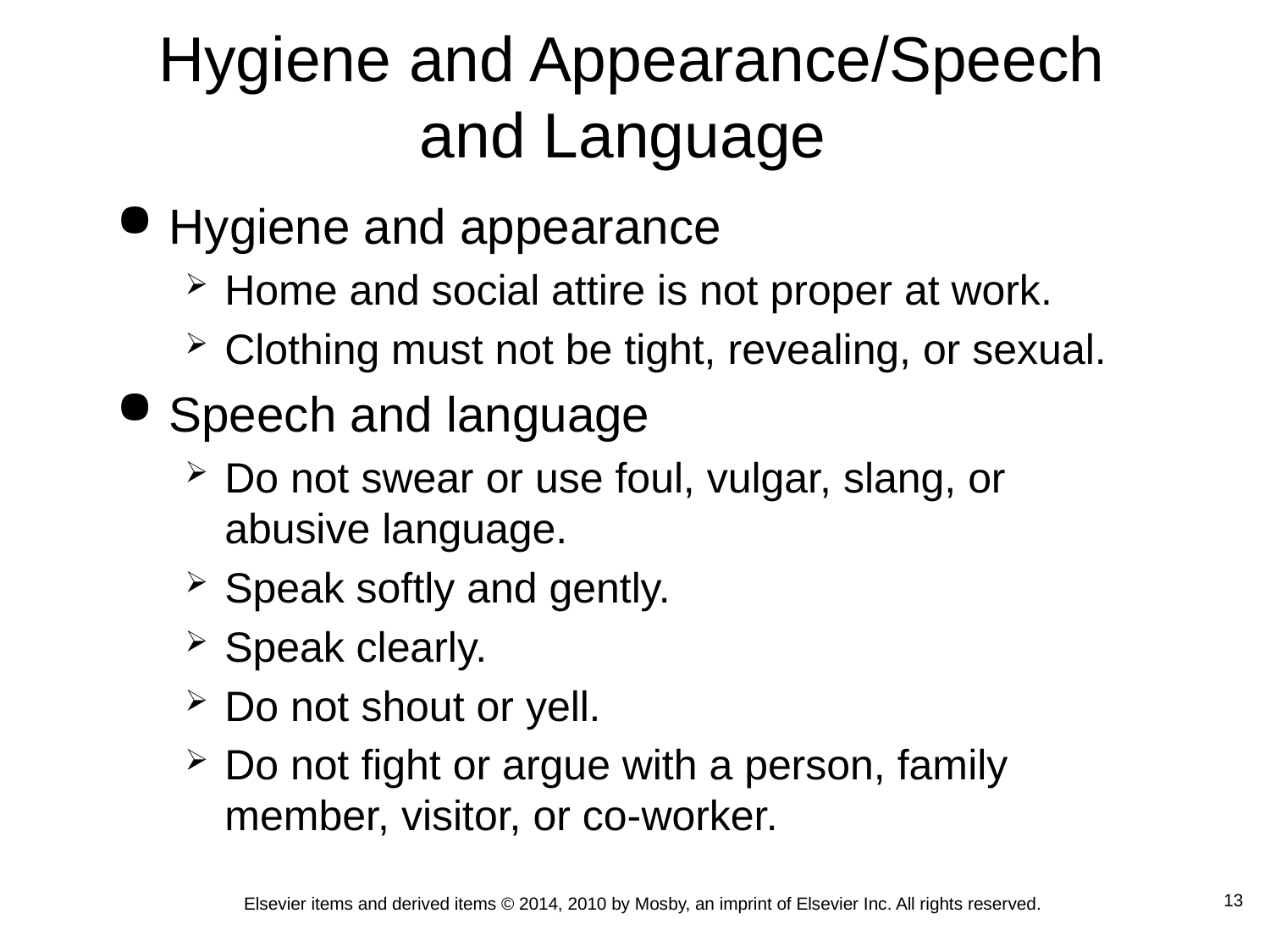

Hygiene and Appearance/Speech and Language
Hygiene and appearance
Home and social attire is not proper at work.
Clothing must not be tight, revealing, or sexual.
Speech and language
Do not swear or use foul, vulgar, slang, or abusive language.
Speak softly and gently.
Speak clearly.
Do not shout or yell.
Do not fight or argue with a person, family member, visitor, or co-worker.
 13